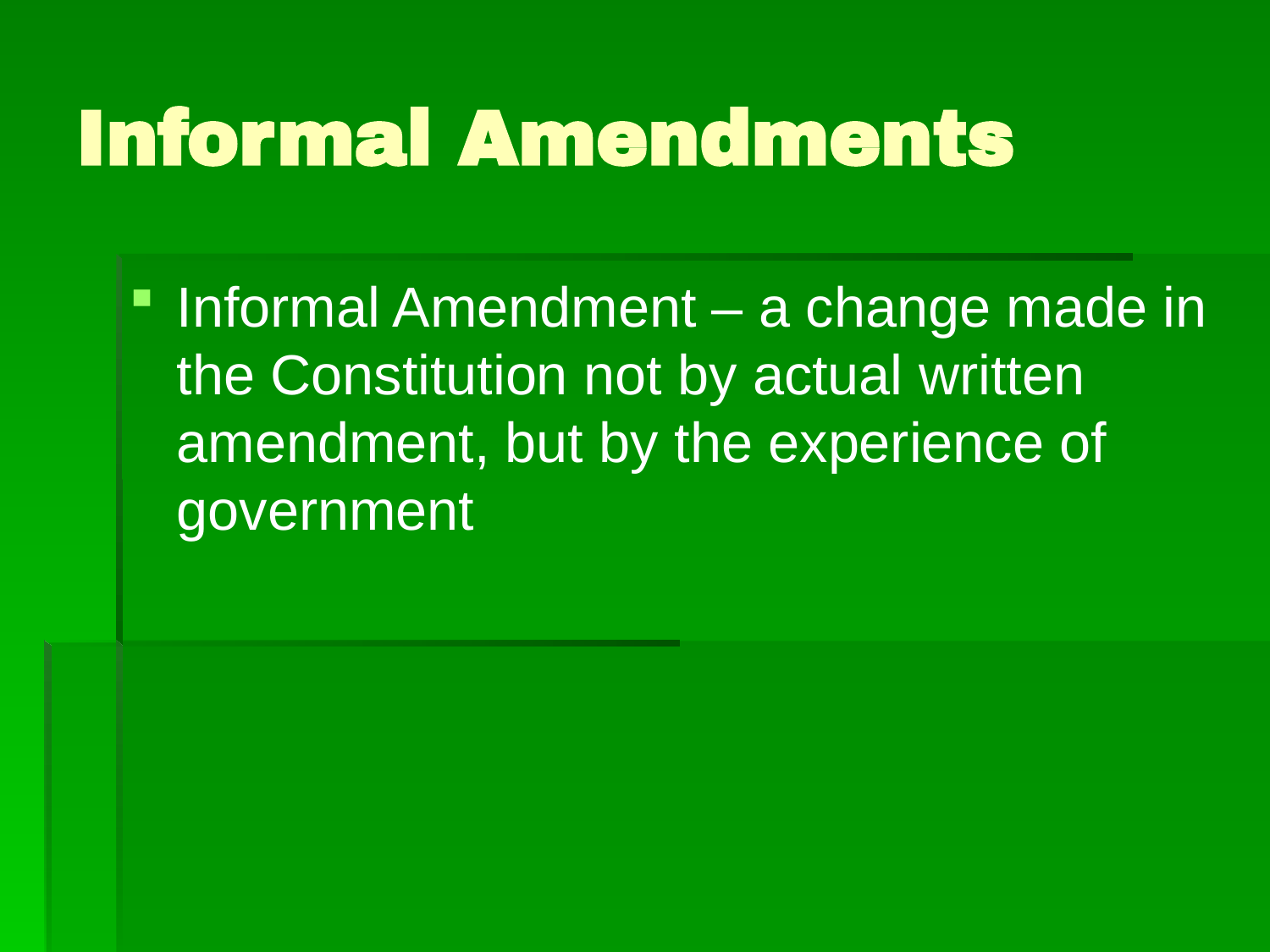

# Informal Amendments
Informal Amendment – a change made in the Constitution not by actual written amendment, but by the experience of government